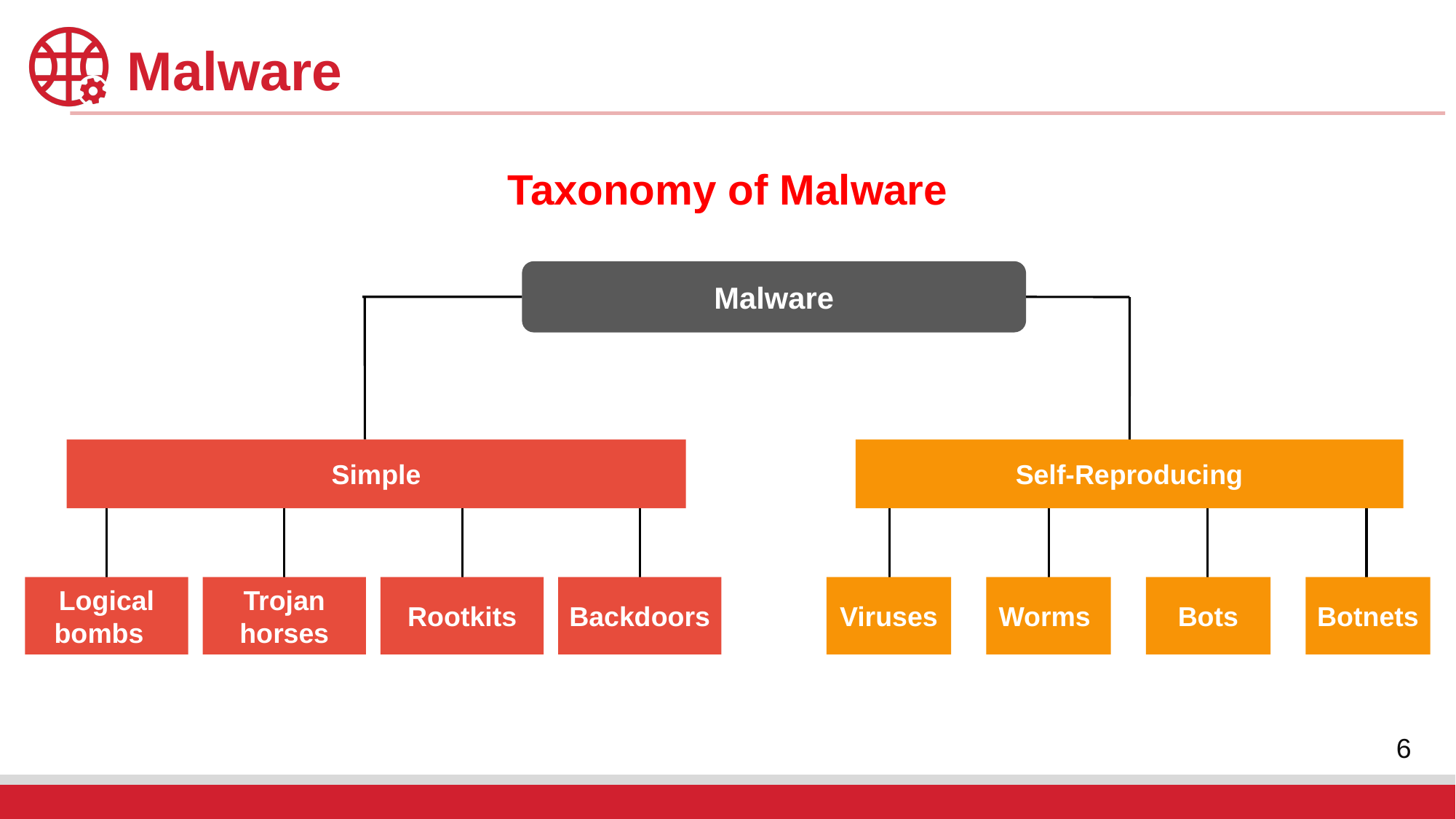

Malware
Taxonomy of Malware
Malware
Simple
Logical bombs
Trojan horses
Rootkits
Backdoors
Self-Reproducing
Viruses
Worms
Bots
Botnets